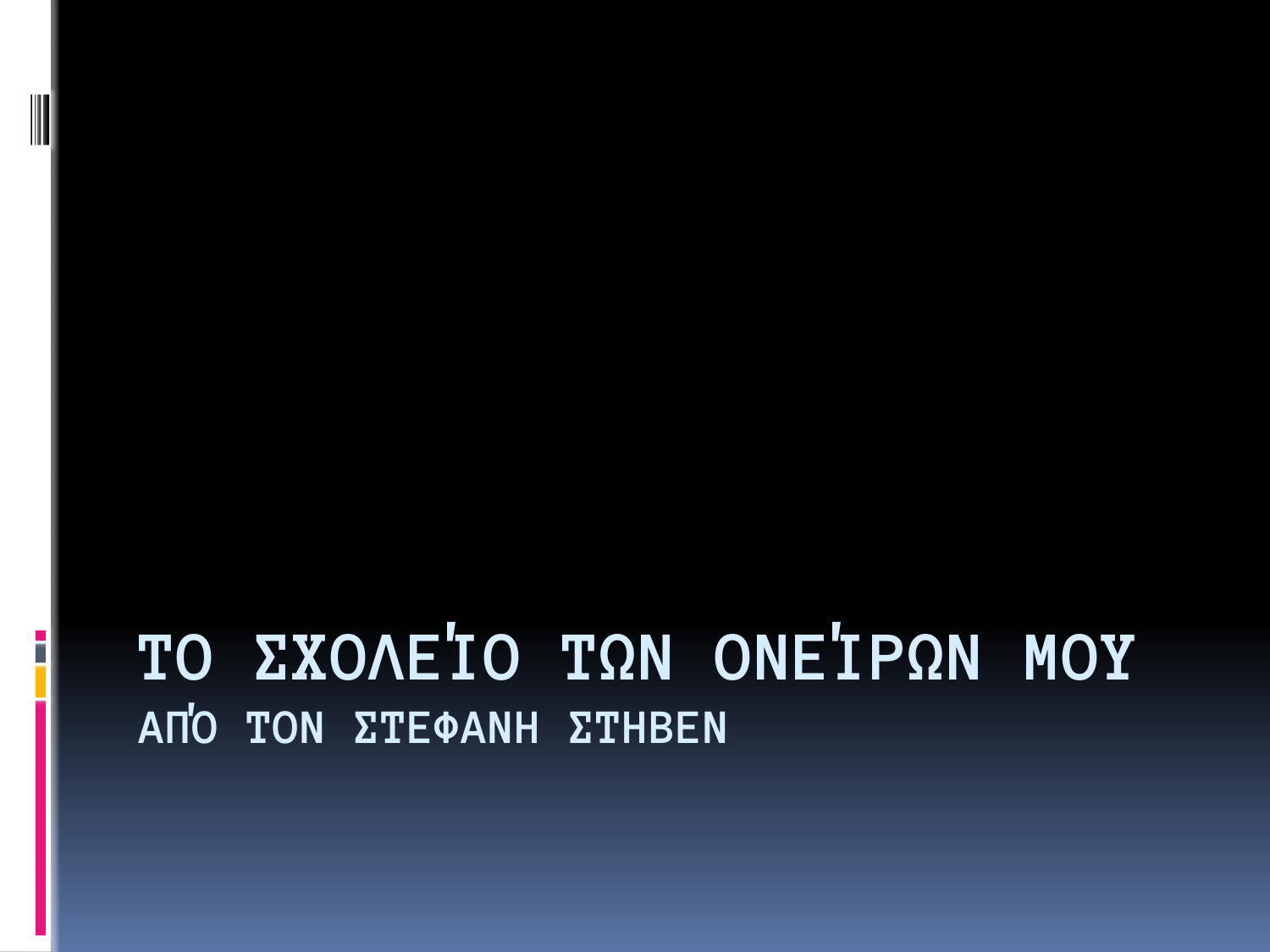

# Το σχολείο των ονείρων μου από τον Στεφανη στηβεν